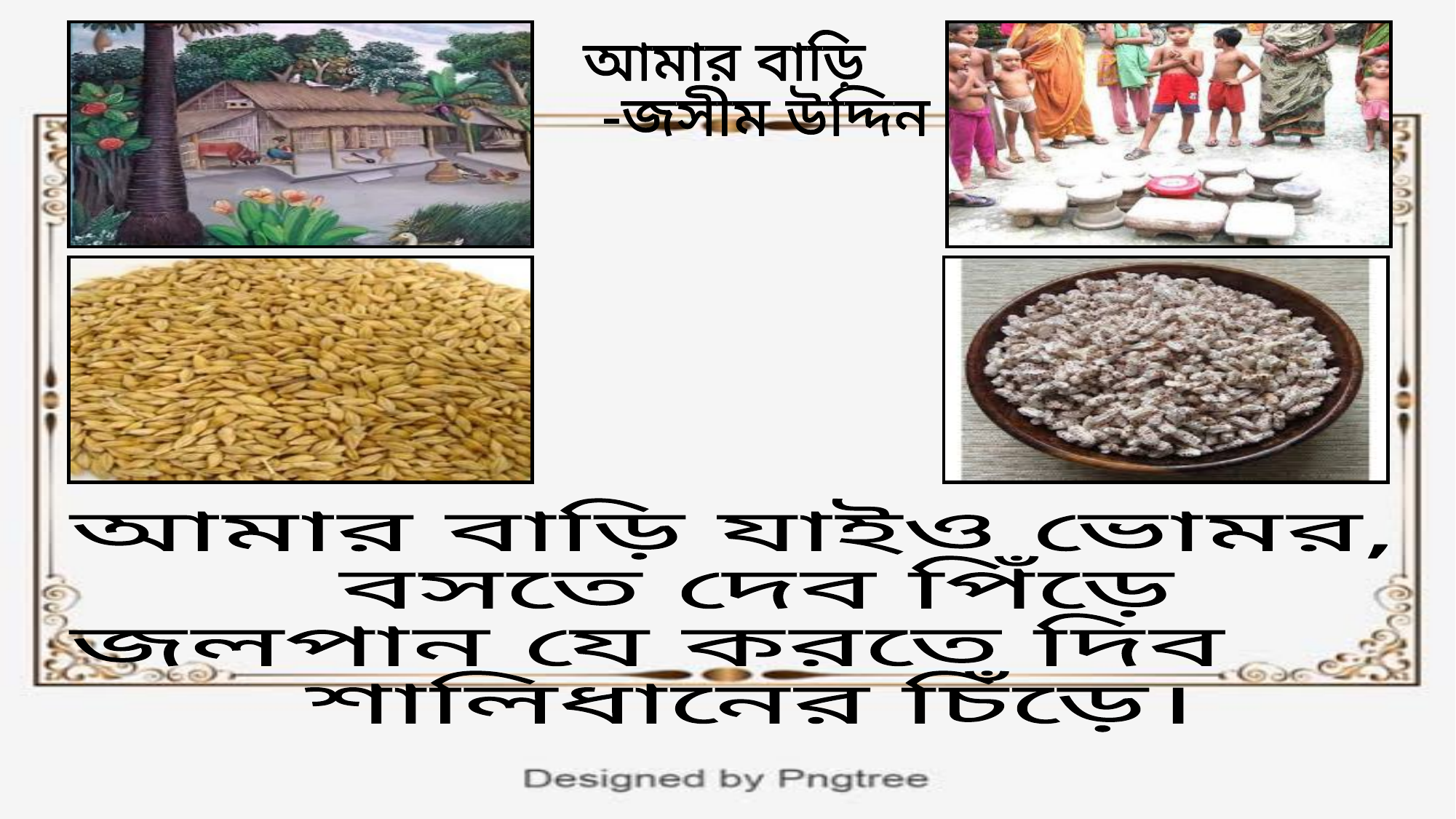

আমার বাড়ি
   -জসীম উদ্দিন

আমার বাড়ি যাইও ভোমর,
        বসতে দেব পিঁড়ে
জলপান যে করতে দিব
       শালিধানের চিঁড়ে।